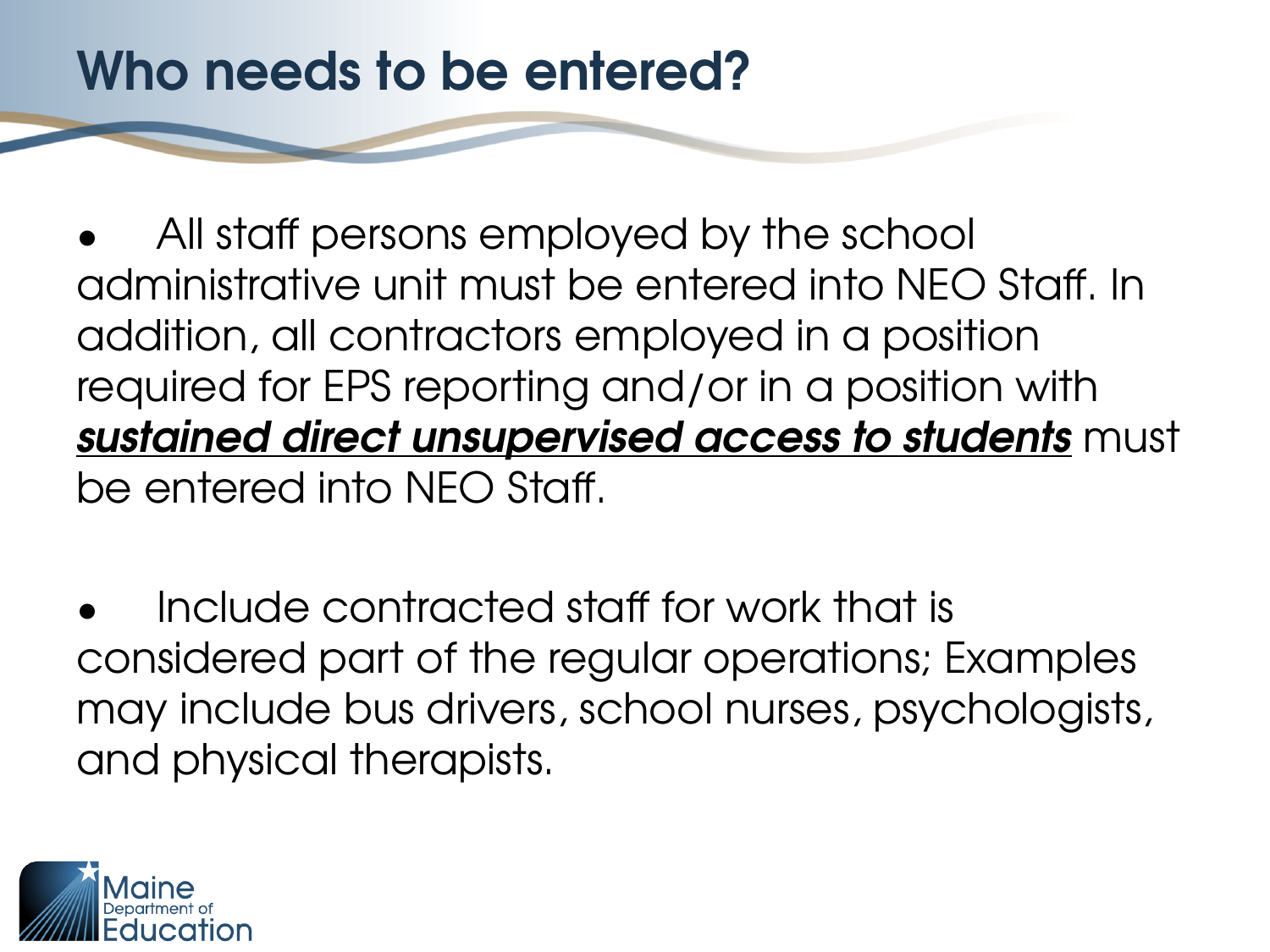

# Who needs to be entered?
•     All staff persons employed by the school administrative unit must be entered into NEO Staff. In addition, all contractors employed in a position required for EPS reporting and/or in a position with sustained direct unsupervised access to students must be entered into NEO Staff.

•     Include contracted staff for work that is considered part of the regular operations; Examples may include bus drivers, school nurses, psychologists, and physical therapists.